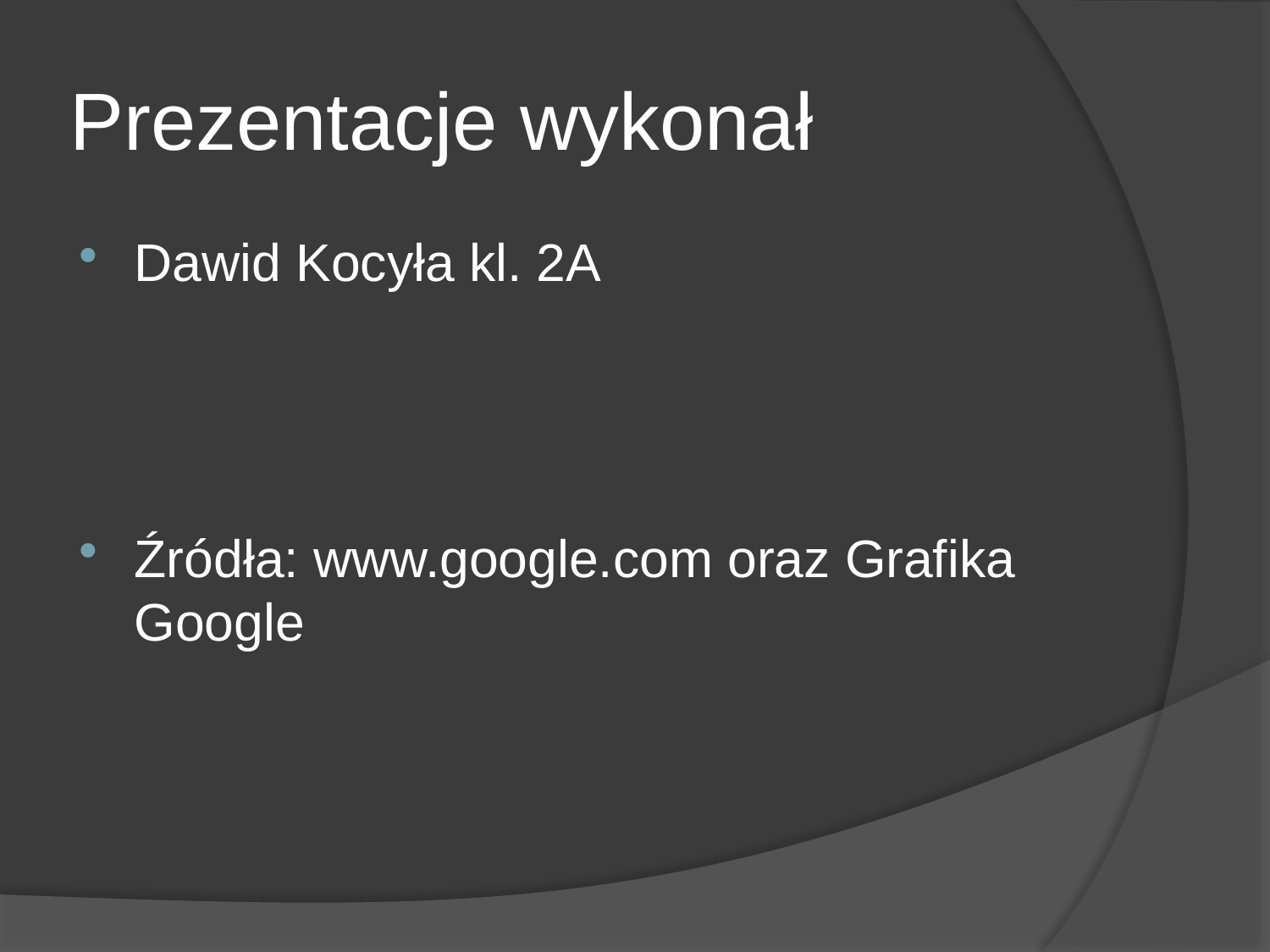

# Prezentacje wykonał
Dawid Kocyła kl. 2A

Źródła: www.google.com oraz Grafika Google